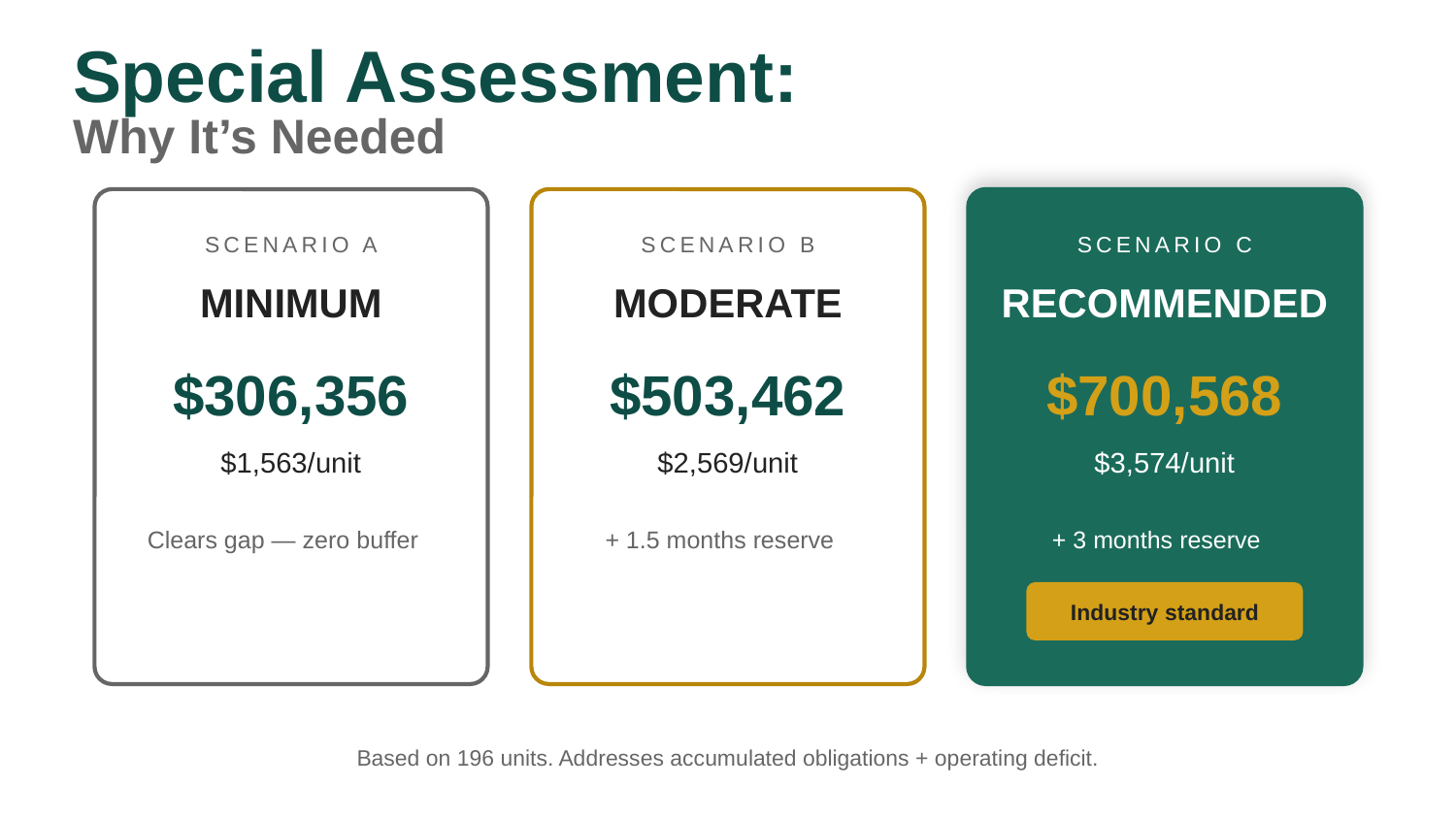

Special Assessment:
Why It’s Needed

SCENARIO A
SCENARIO B
SCENARIO C
MINIMUM
MODERATE
RECOMMENDED
$306,356
$503,462
$700,568
$1,563/unit
$2,569/unit
$3,574/unit
Clears gap — zero buffer
+ 1.5 months reserve
+ 3 months reserve

Industry standard
Based on 196 units. Addresses accumulated obligations + operating deficit.